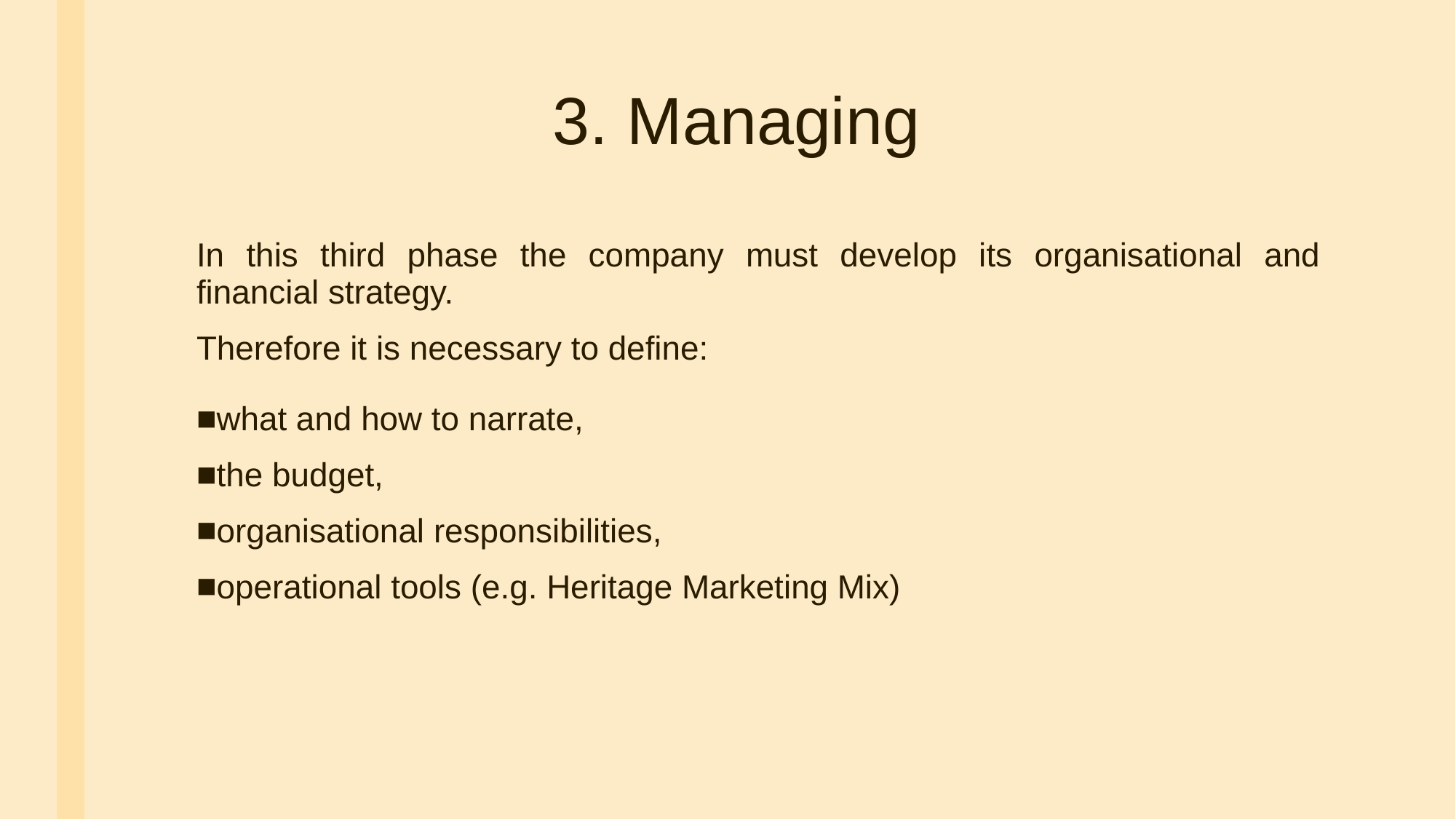

# 3. Managing
In this third phase the company must develop its organisational and financial strategy.
Therefore it is necessary to define:
what and how to narrate,
the budget,
organisational responsibilities,
operational tools (e.g. Heritage Marketing Mix)